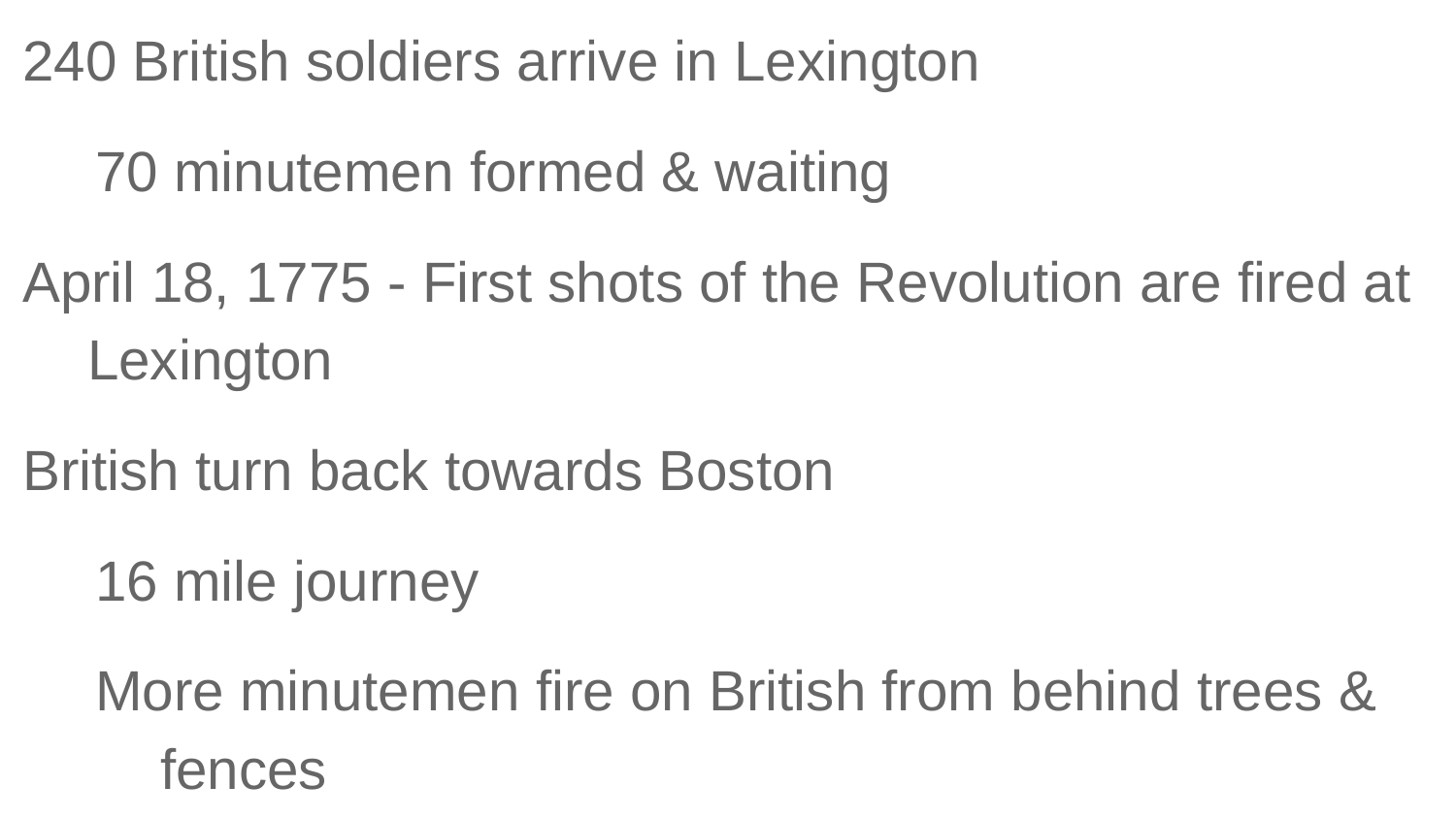

240 British soldiers arrive in Lexington
70 minutemen formed & waiting
April 18, 1775 - First shots of the Revolution are fired at Lexington
British turn back towards Boston
16 mile journey
More minutemen fire on British from behind trees & fences
Nearly 200 British & 90 American men died during the battle